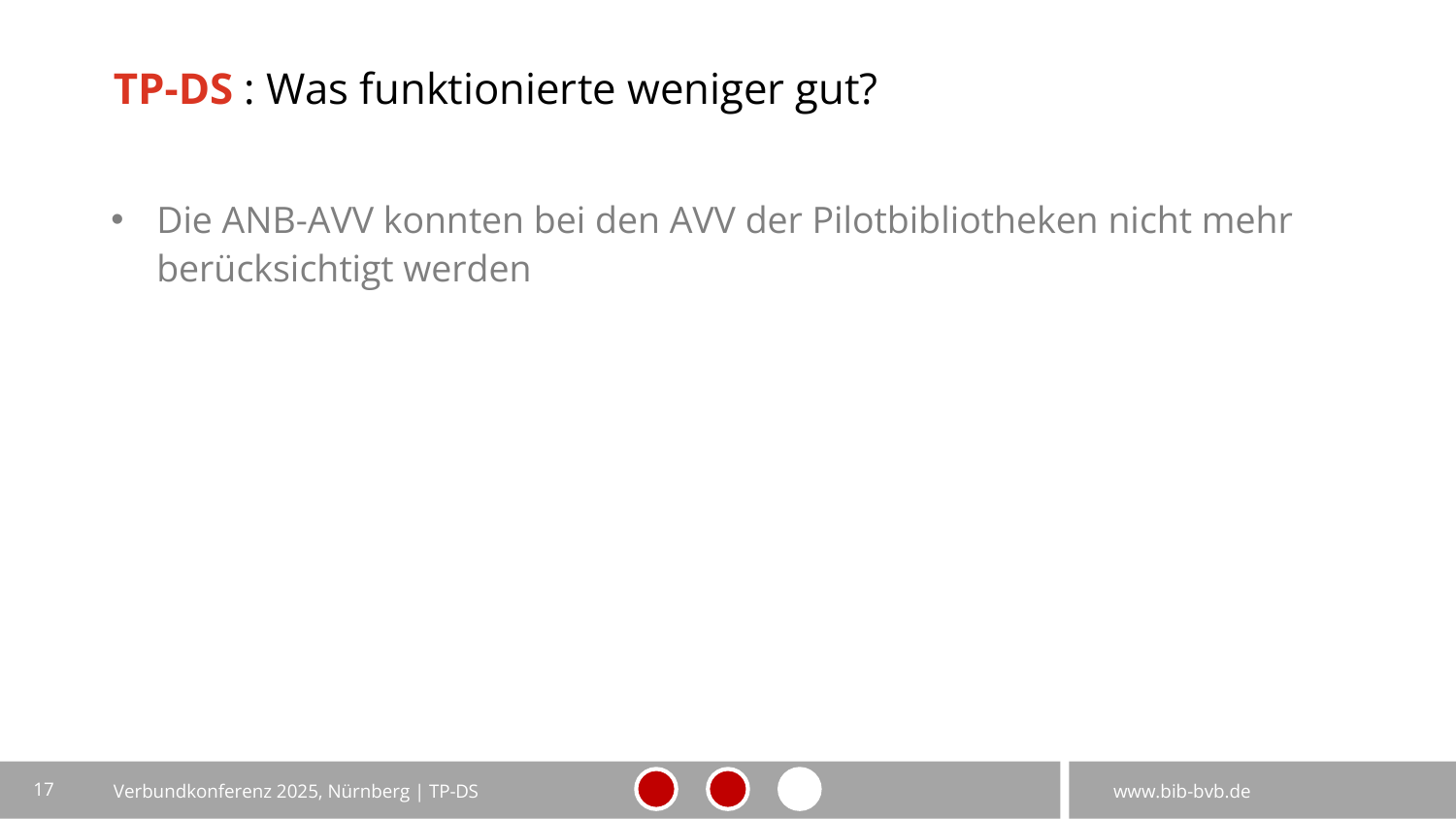

# TP-DS : Was funktionierte weniger gut?

Die ANB-AVV konnten bei den AVV der Pilotbibliotheken nicht mehr berücksichtigt werden
17
Verbundkonferenz 2025, Nürnberg | TP-DS